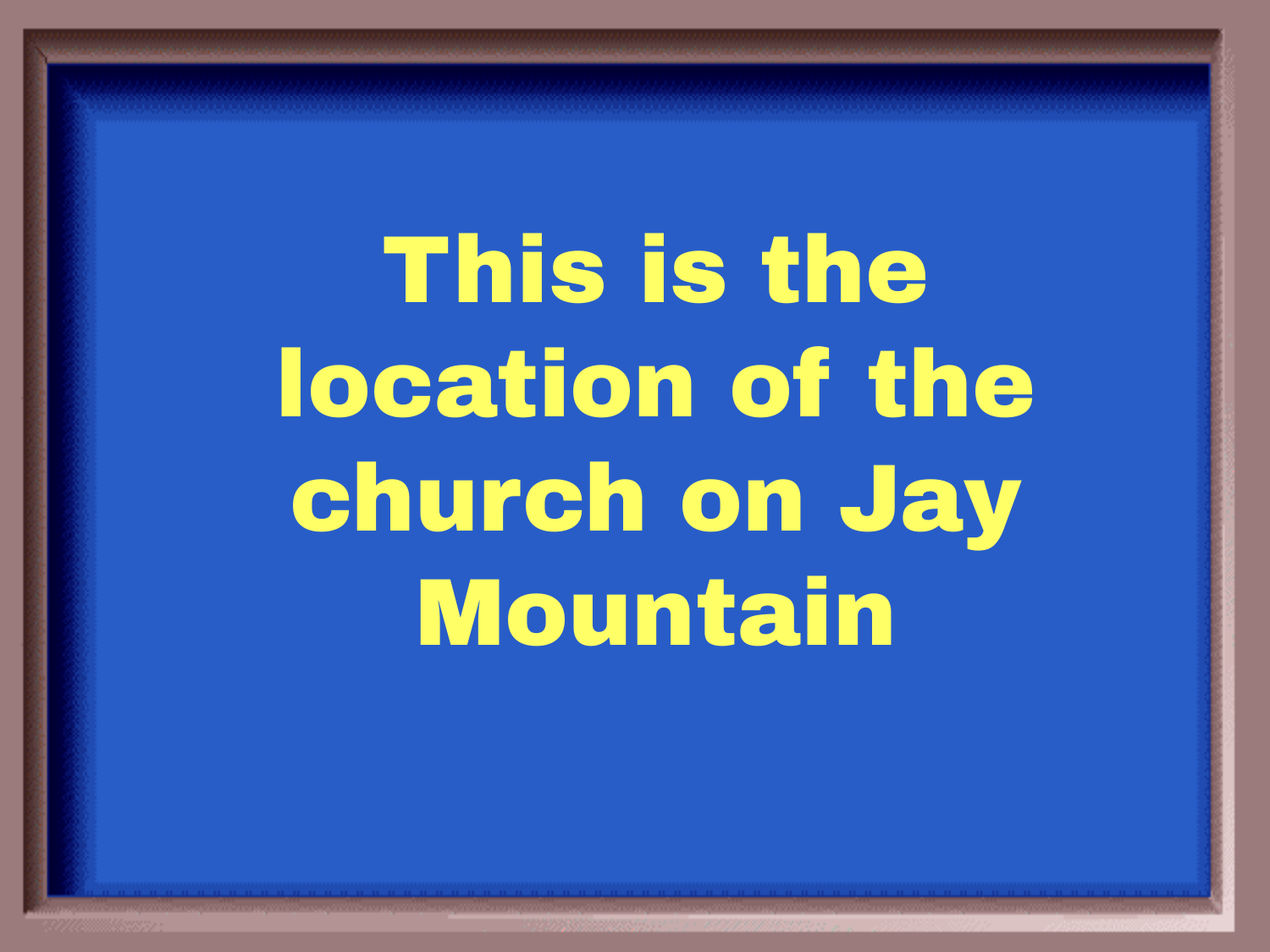

This is the location of the church on Jay Mountain